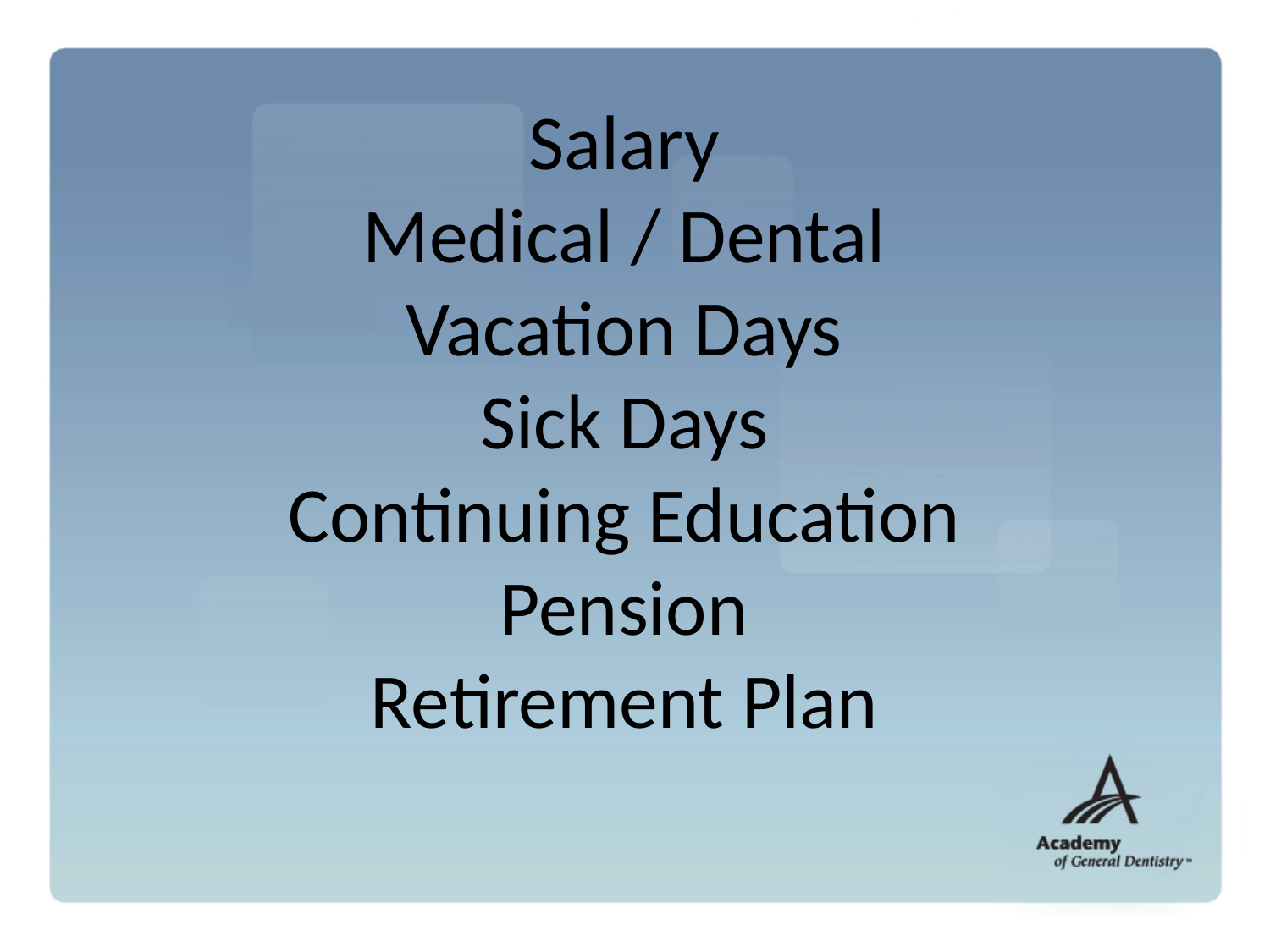

# Salary Medical / Dental Vacation Days Sick Days Continuing Education Pension Retirement Plan